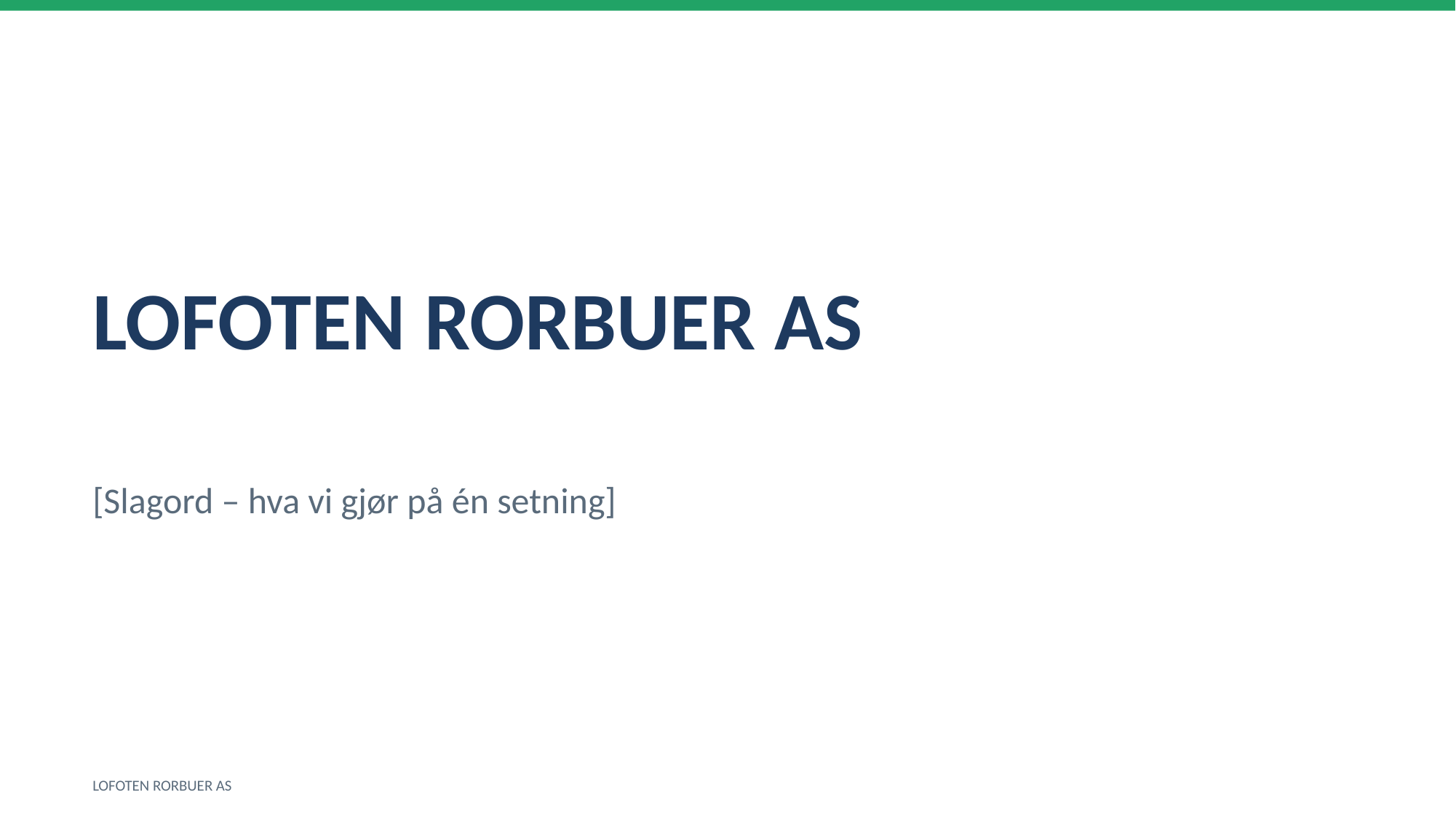

LOFOTEN RORBUER AS
[Slagord – hva vi gjør på én setning]
LOFOTEN RORBUER AS